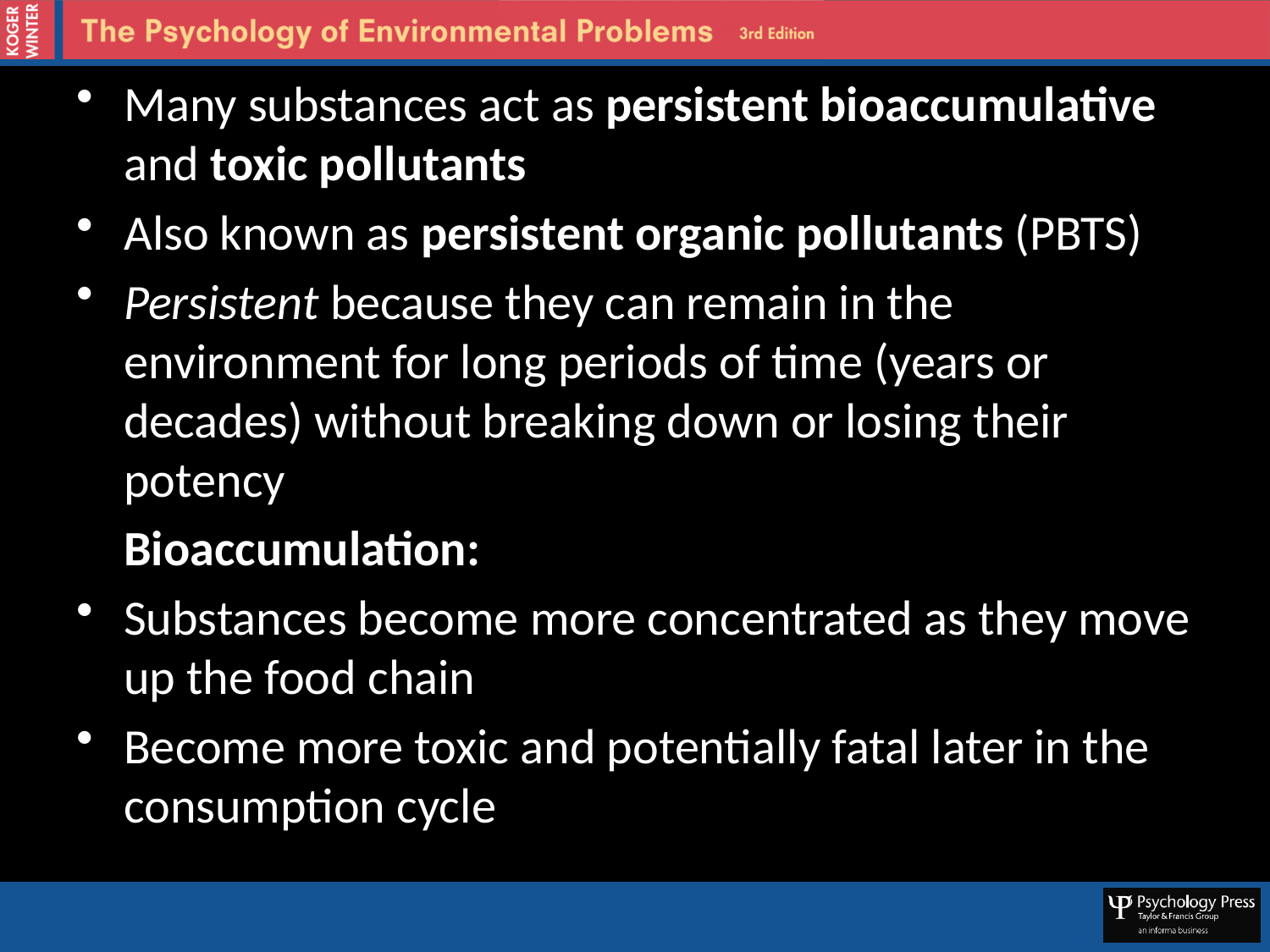

Many substances act as persistent bioaccumulative and toxic pollutants
Also known as persistent organic pollutants (PBTS)
Persistent because they can remain in the environment for long periods of time (years or decades) without breaking down or losing their potency
	Bioaccumulation:
Substances become more concentrated as they move up the food chain
Become more toxic and potentially fatal later in the consumption cycle